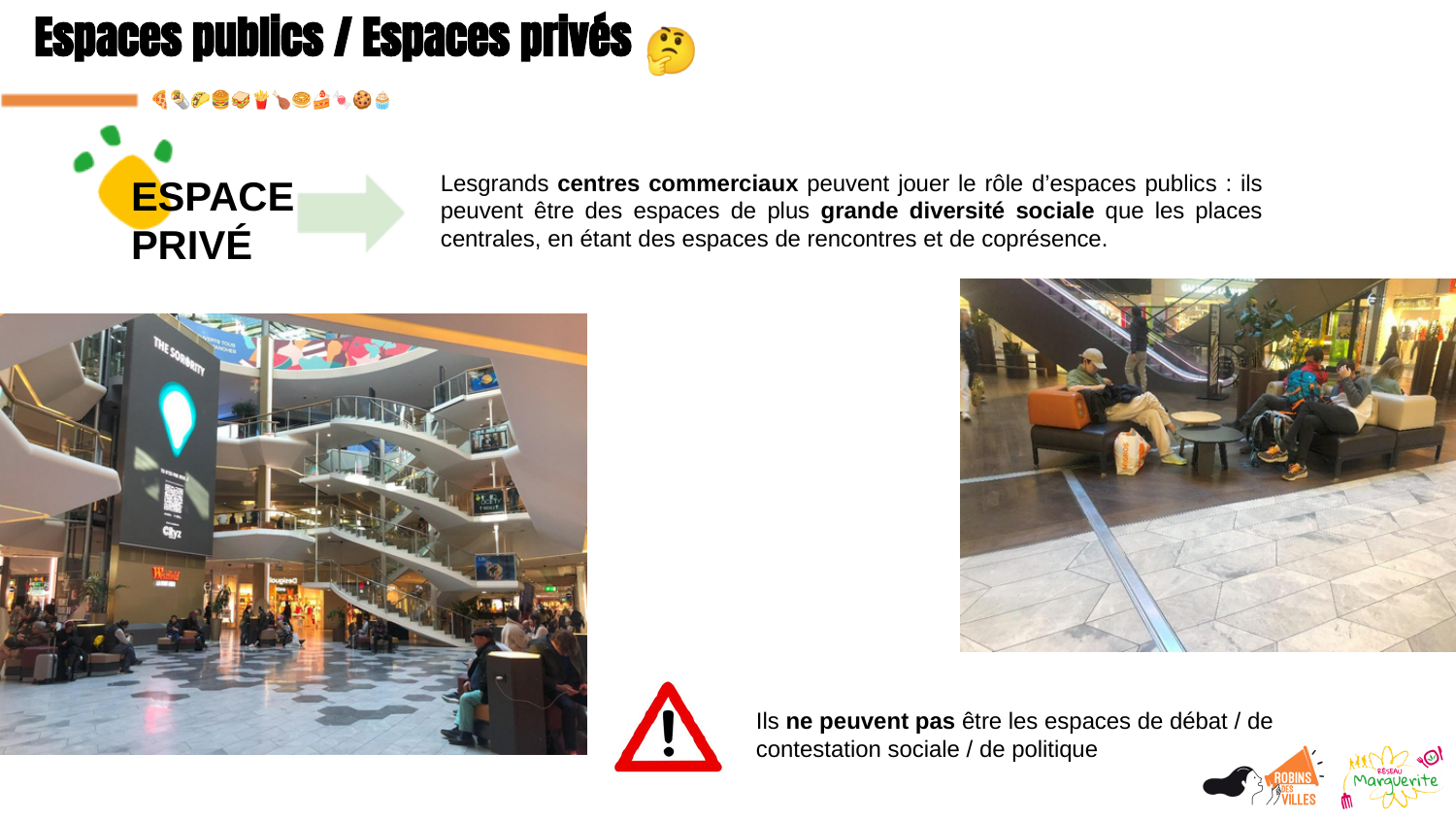

Espaces publics / Espaces privés

Lesgrands centres commerciaux peuvent jouer le rôle d’espaces publics : ils peuvent être des espaces de plus grande diversité sociale que les places centrales, en étant des espaces de rencontres et de coprésence.
ESPACE PRIVÉ

Ils ne peuvent pas être les espaces de débat / de contestation sociale / de politique